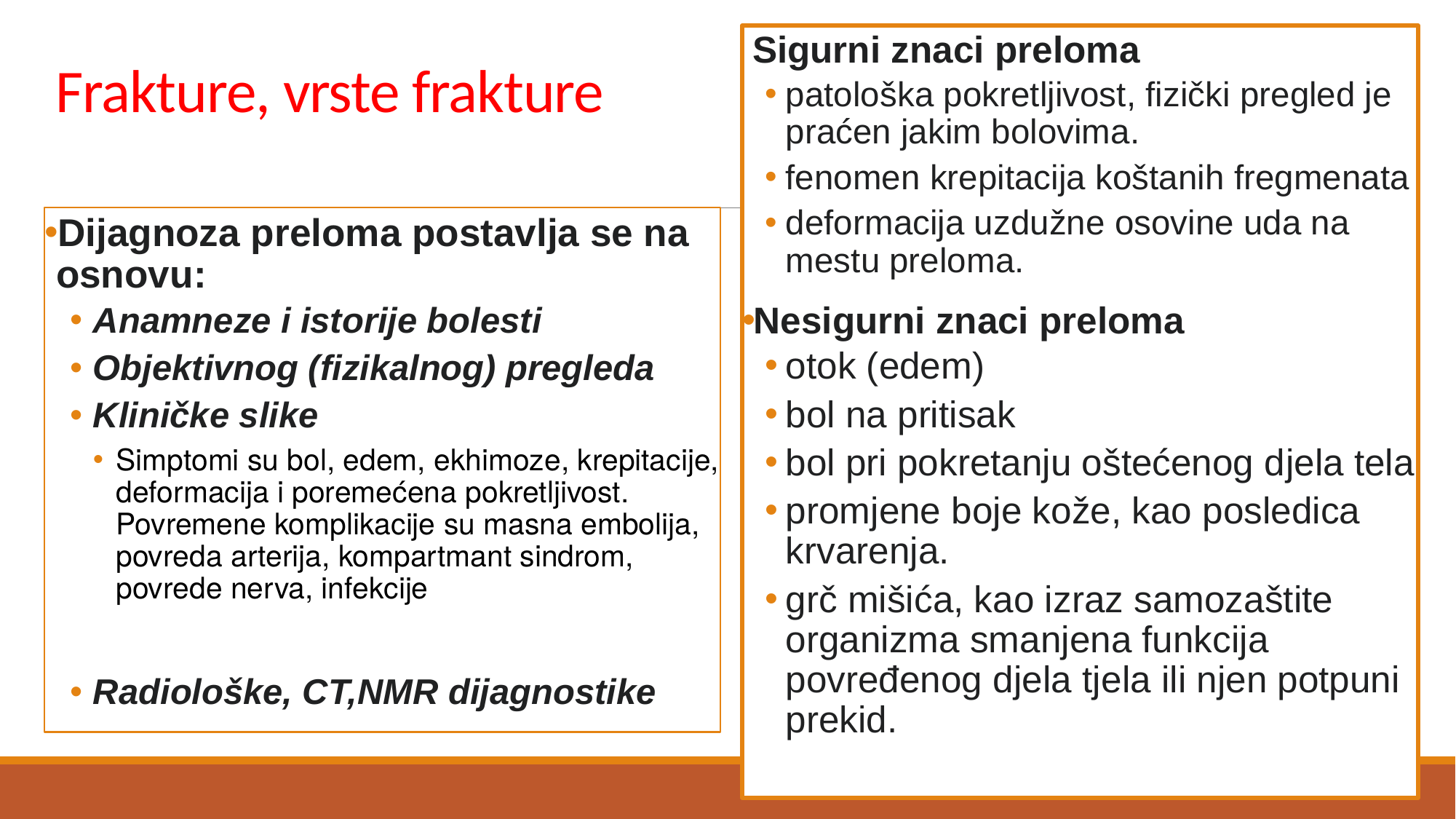

Sigurni znaci preloma
patološka pokretljivost, fizički pregled je praćen jakim bolovima.
fenomen krepitacija koštanih fregmenata
deformacija uzdužne osovine uda na mestu preloma.
Nesigurni znaci preloma
otok (edem)
bol na pritisak
bol pri pokretanju oštećenog djela tela
promjene boje kože, kao posledica krvarenja.
grč mišića, kao izraz samozaštite organizma smanjena funkcija povređenog djela tjela ili njen potpuni prekid.

# Frakture, vrste frakture
Dijagnoza preloma postavlja se na osnovu:
Anamneze i istorije bolesti
Objektivnog (fizikalnog) pregleda
Kliničke slike
Simptomi su bol, edem, ekhimoze, krepitacije, deformacija i poremećena pokretljivost. Povremene komplikacije su masna embolija, povreda arterija, kompartmant sindrom, povrede nerva, infekcije

Radiološke, CT,NMR dijagnostike